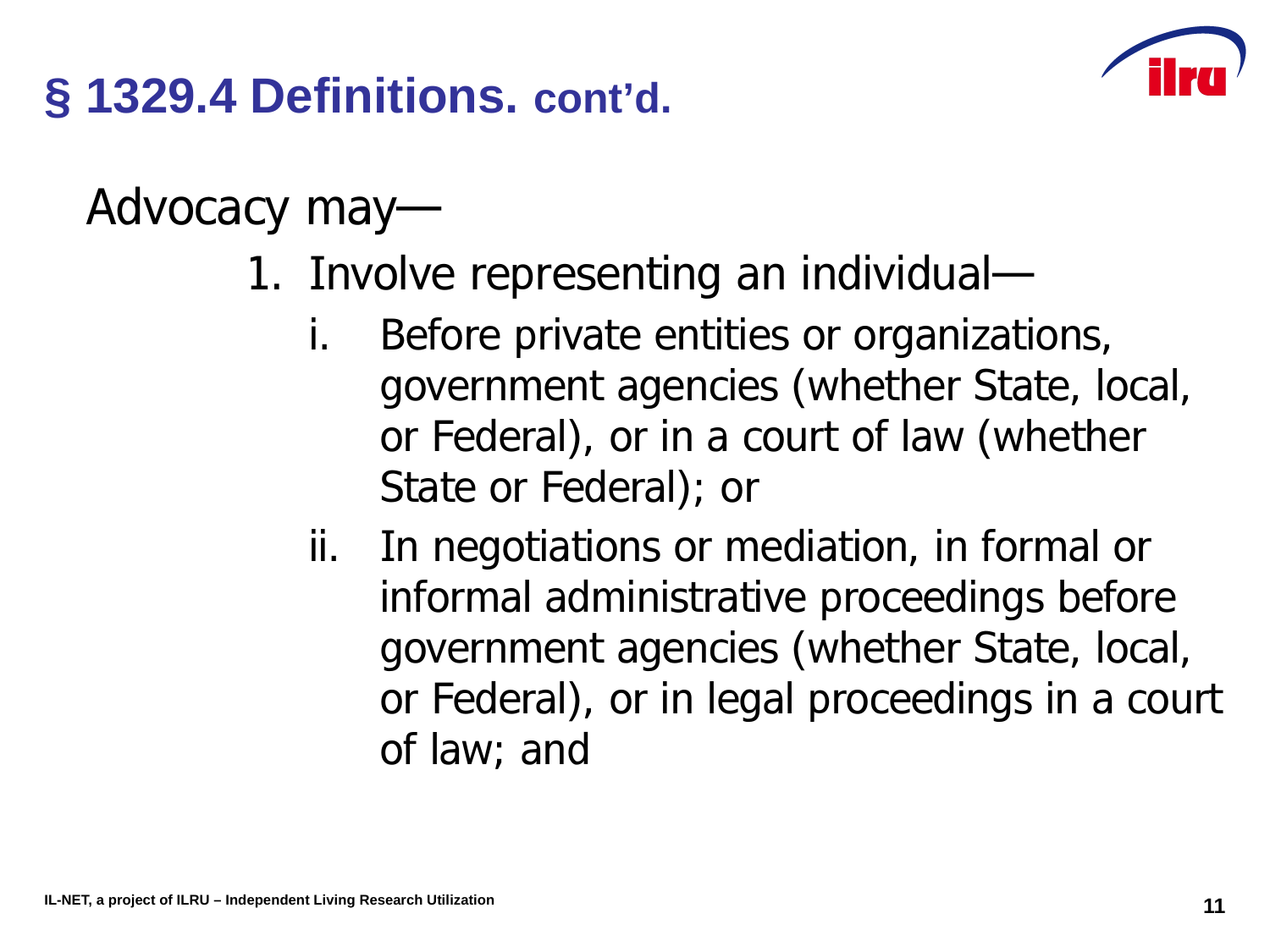

# § 1329.4 Definitions. cont’d.
Advocacy may—
Involve representing an individual—
Before private entities or organizations, government agencies (whether State, local, or Federal), or in a court of law (whether State or Federal); or
In negotiations or mediation, in formal or informal administrative proceedings before government agencies (whether State, local, or Federal), or in legal proceedings in a court of law; and

11